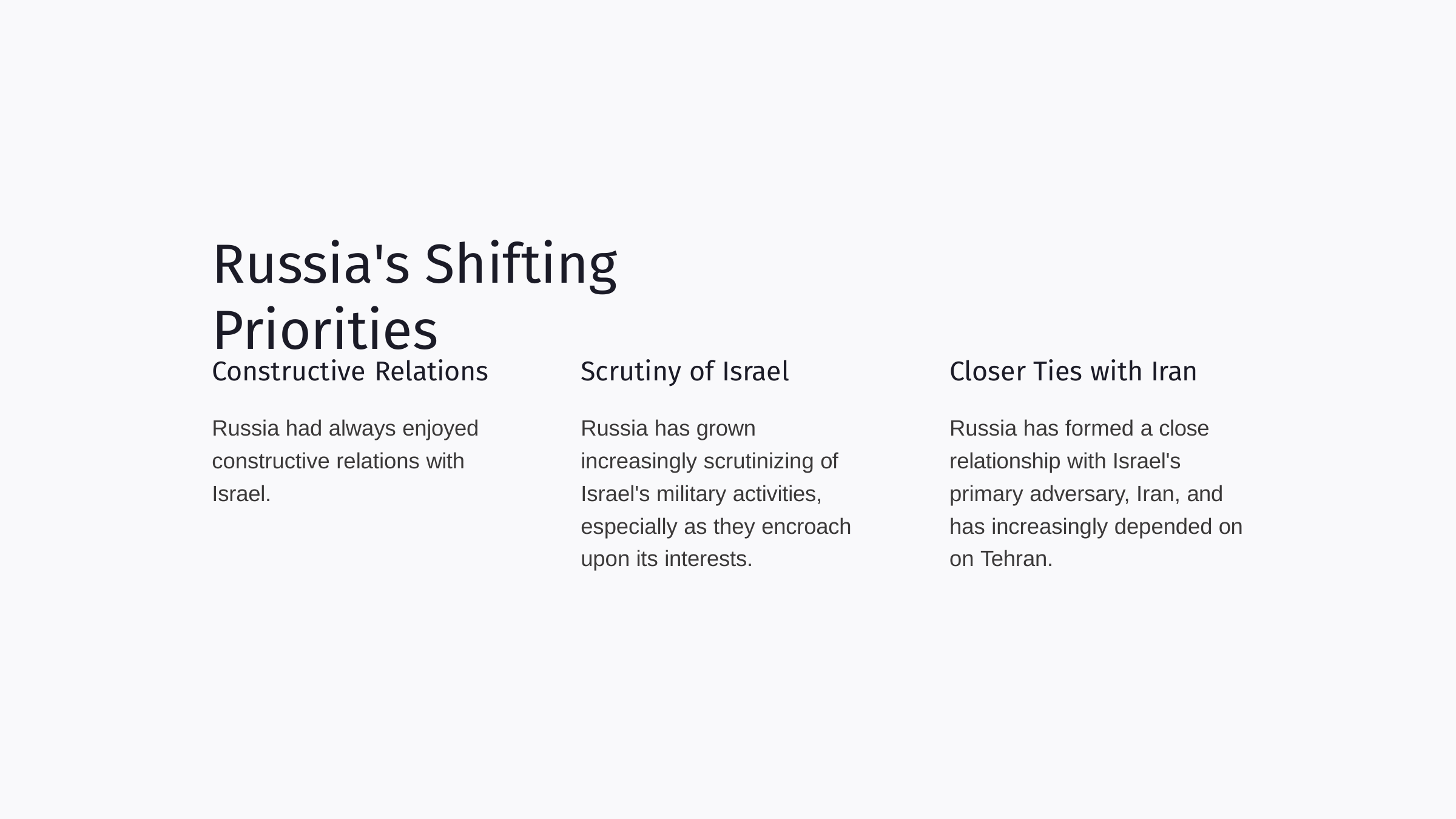

# Russia's Shifting Priorities
Constructive Relations
Scrutiny of Israel
Closer Ties with Iran
Russia had always enjoyed constructive relations with Israel.
Russia has grown increasingly scrutinizing of Israel's military activities, especially as they encroach upon its interests.
Russia has formed a close relationship with Israel's primary adversary, Iran, and has increasingly depended on on Tehran.